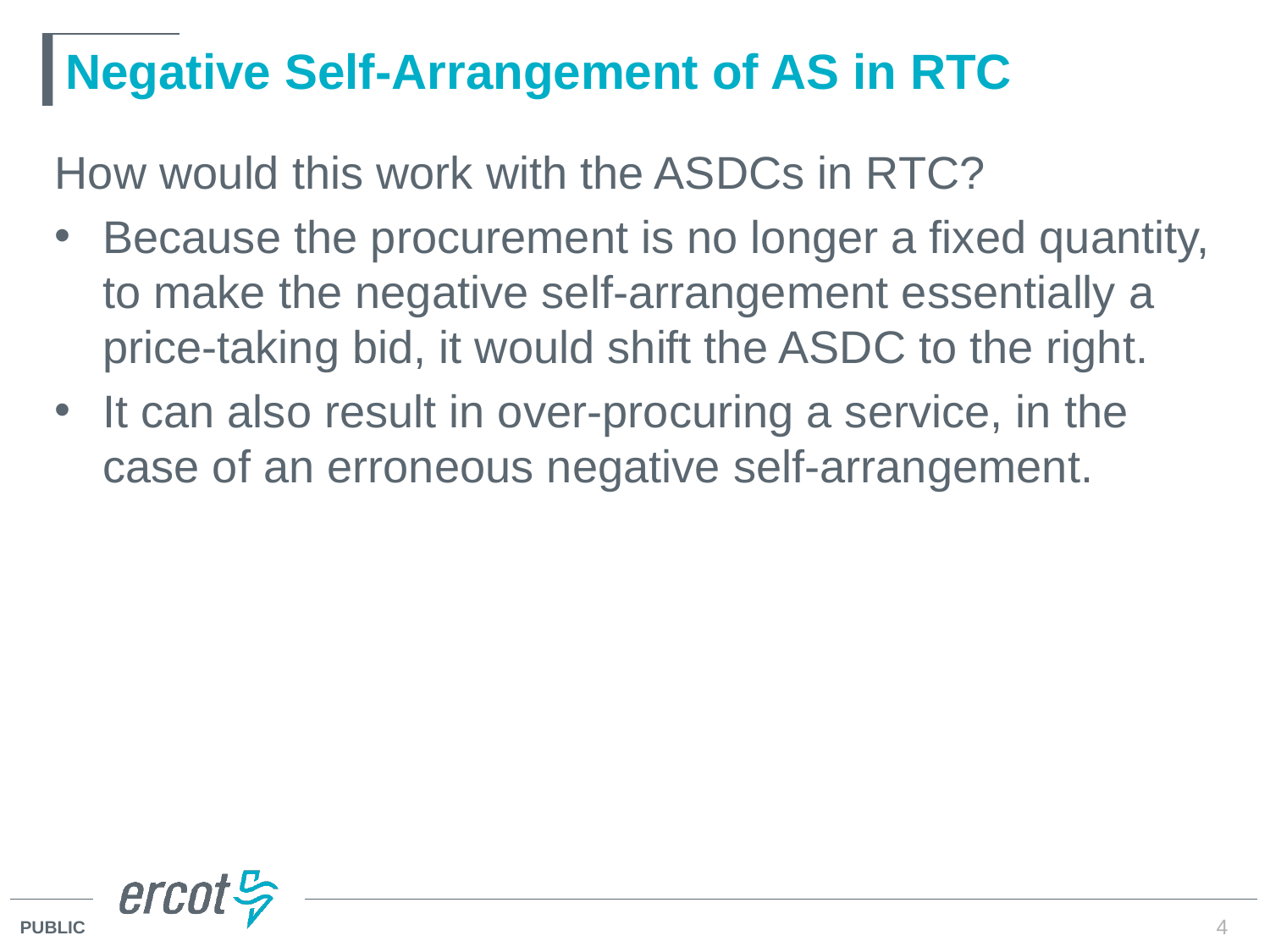

# Negative Self-Arrangement of AS in RTC
How would this work with the ASDCs in RTC?
Because the procurement is no longer a fixed quantity, to make the negative self-arrangement essentially a price-taking bid, it would shift the ASDC to the right.
It can also result in over-procuring a service, in the case of an erroneous negative self-arrangement.

4